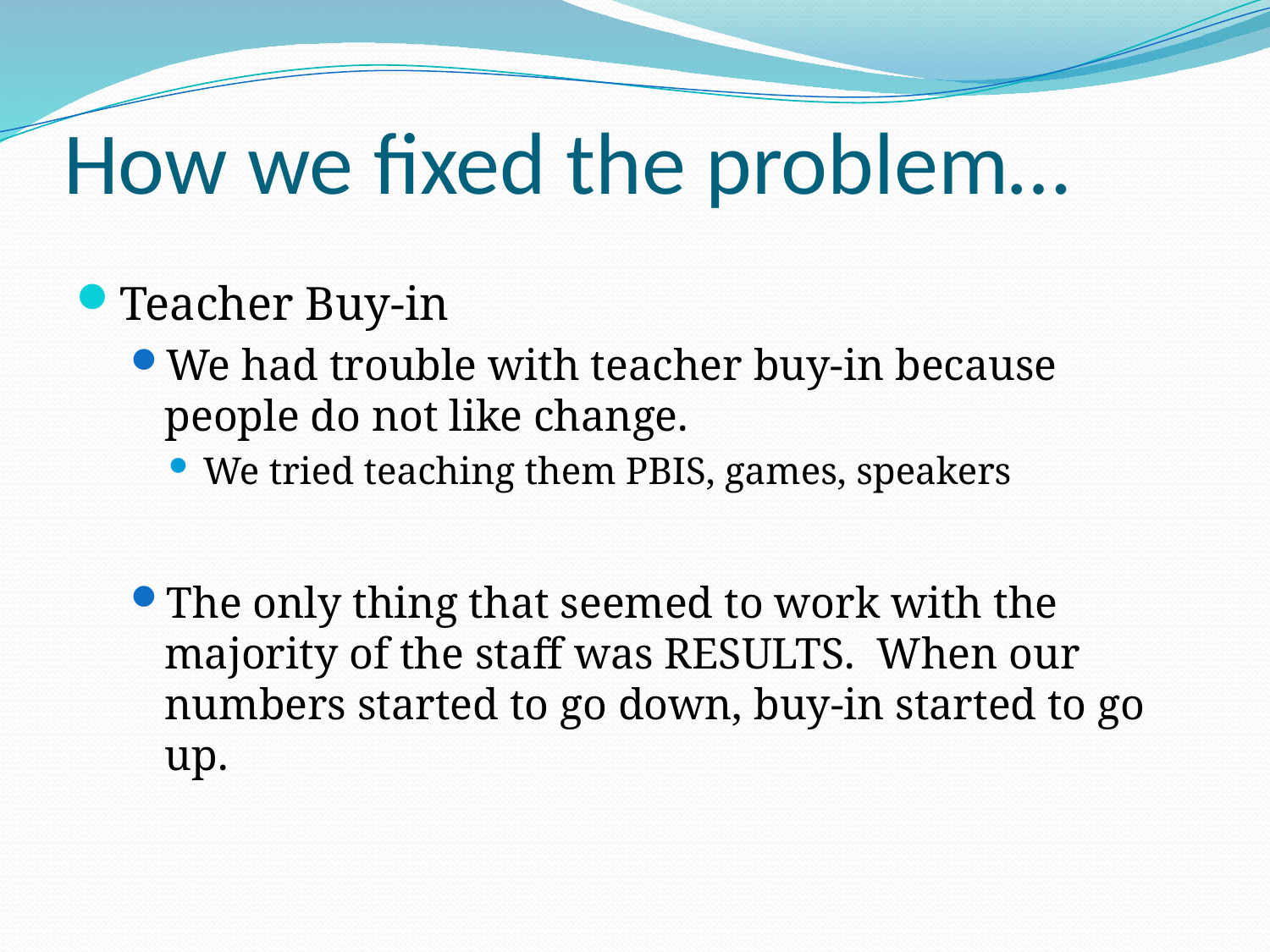

# How we fixed the problem…
Teacher Buy-in
We had trouble with teacher buy-in because people do not like change.
We tried teaching them PBIS, games, speakers

The only thing that seemed to work with the majority of the staff was RESULTS.  When our numbers started to go down, buy-in started to go up.